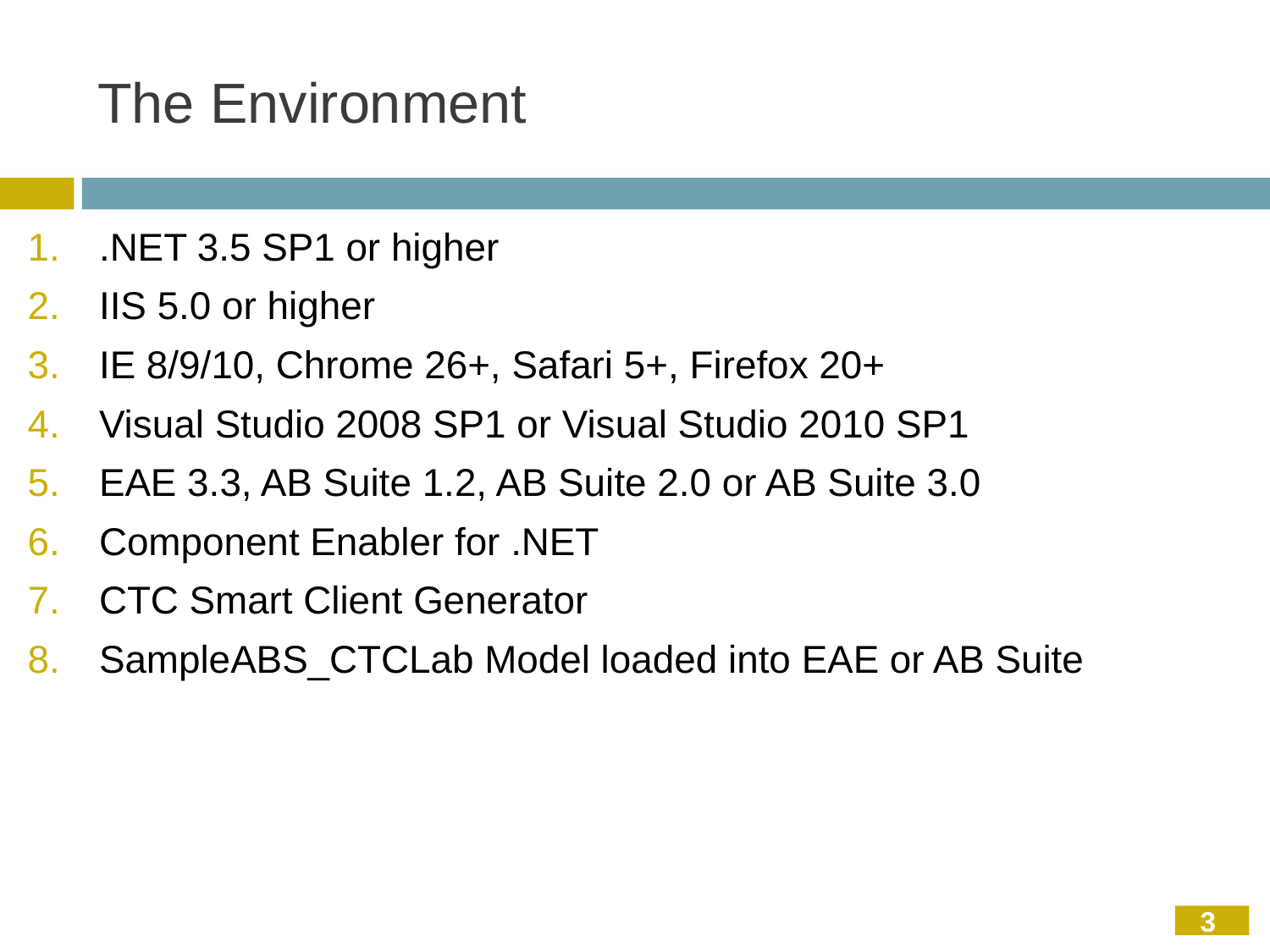

# The Environment
.NET 3.5 SP1 or higher
IIS 5.0 or higher
IE 8/9/10, Chrome 26+, Safari 5+, Firefox 20+
Visual Studio 2008 SP1 or Visual Studio 2010 SP1
EAE 3.3, AB Suite 1.2, AB Suite 2.0 or AB Suite 3.0
Component Enabler for .NET
CTC Smart Client Generator
SampleABS_CTCLab Model loaded into EAE or AB Suite